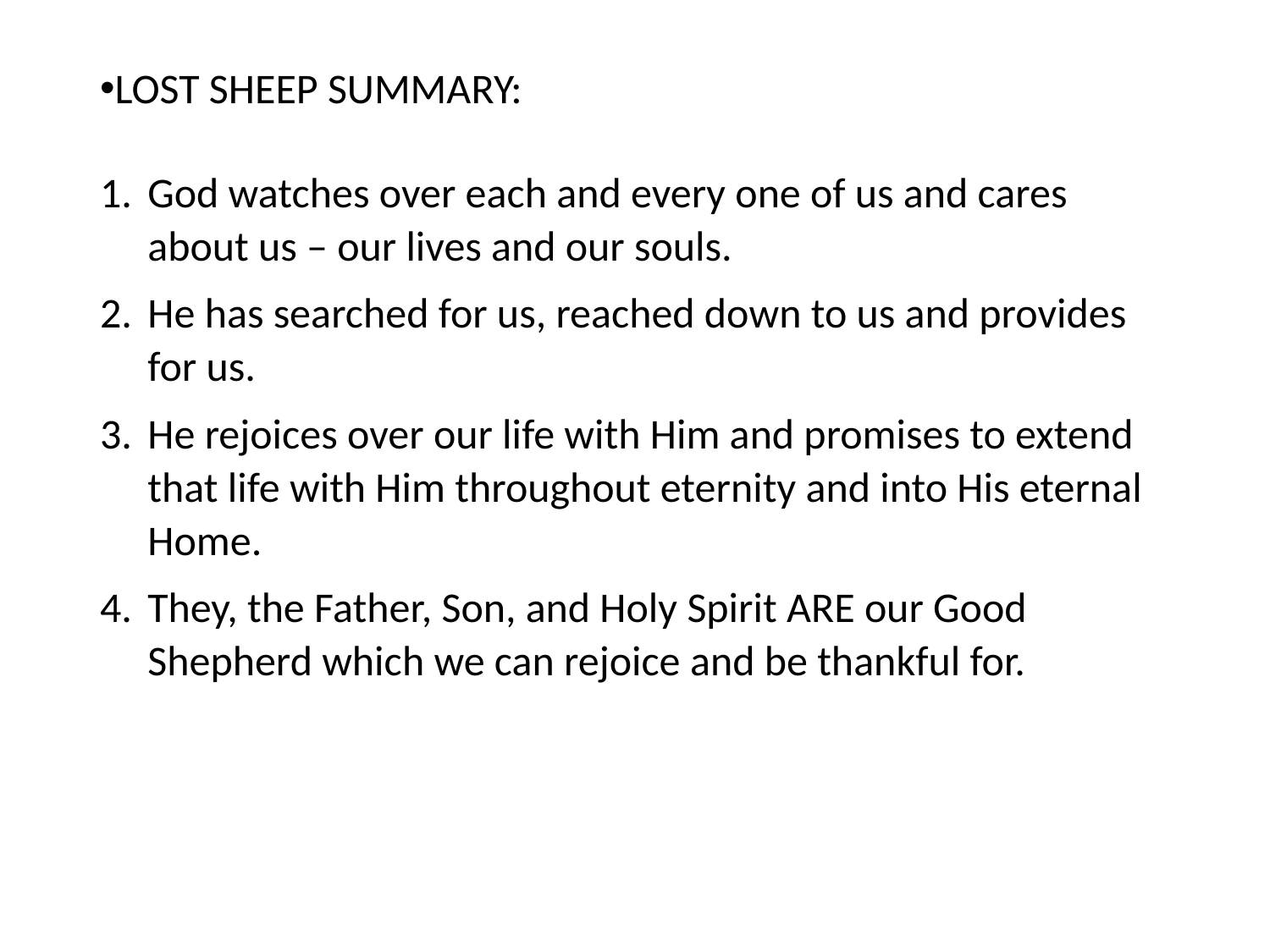

#
LOST SHEEP SUMMARY:

God watches over each and every one of us and cares about us – our lives and our souls.
He has searched for us, reached down to us and provides for us.
He rejoices over our life with Him and promises to extend that life with Him throughout eternity and into His eternal Home.
They, the Father, Son, and Holy Spirit ARE our Good Shepherd which we can rejoice and be thankful for.